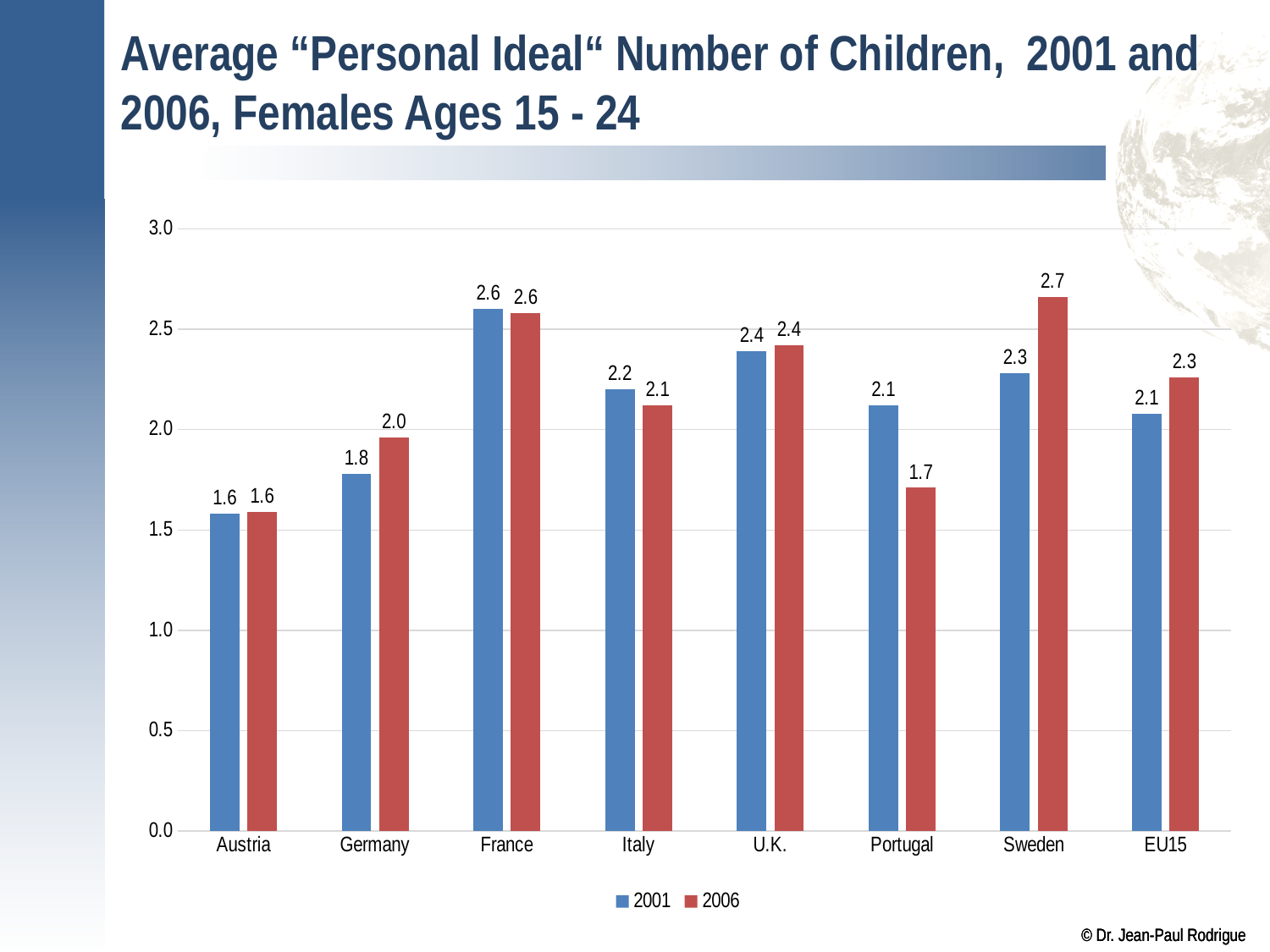

# Average “Personal Ideal“ Number of Children,  2001 and 2006, Females Ages 15 - 24

### Chart

| Category | 2001 | 2006 |
|---|---|---|
| Austria | 1.58 | 1.59 |
| Germany | 1.78 | 1.96 |
| France | 2.6 | 2.58 |
| Italy | 2.2 | 2.12 |
| U.K. | 2.39 | 2.42 |
| Portugal | 2.12 | 1.71 |
| Sweden | 2.28 | 2.66 |
| EU15 | 2.08 | 2.26 |